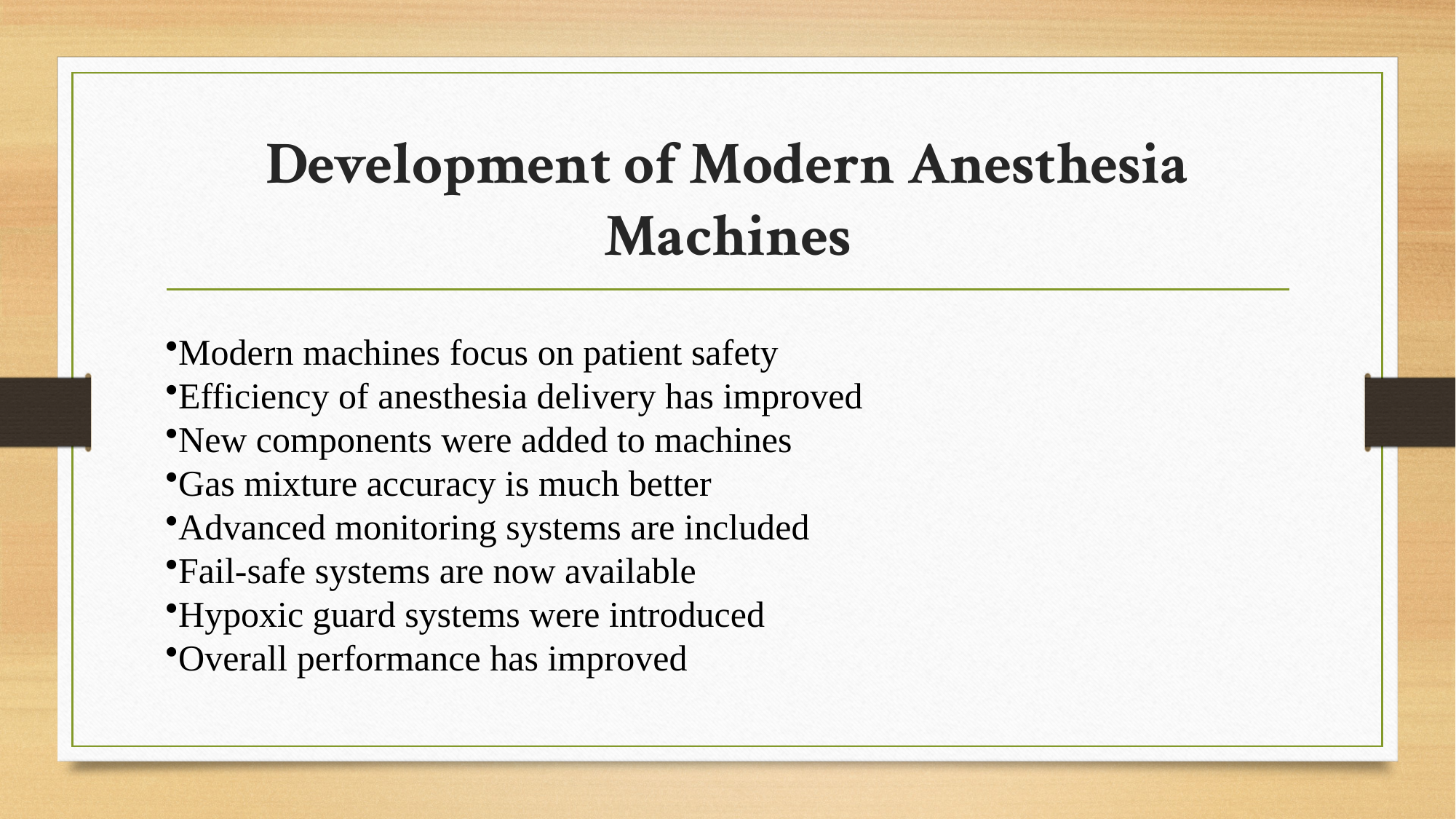

# Development of Modern Anesthesia Machines
Modern machines focus on patient safety
Efficiency of anesthesia delivery has improved
New components were added to machines
Gas mixture accuracy is much better
Advanced monitoring systems are included
Fail-safe systems are now available
Hypoxic guard systems were introduced
Overall performance has improved